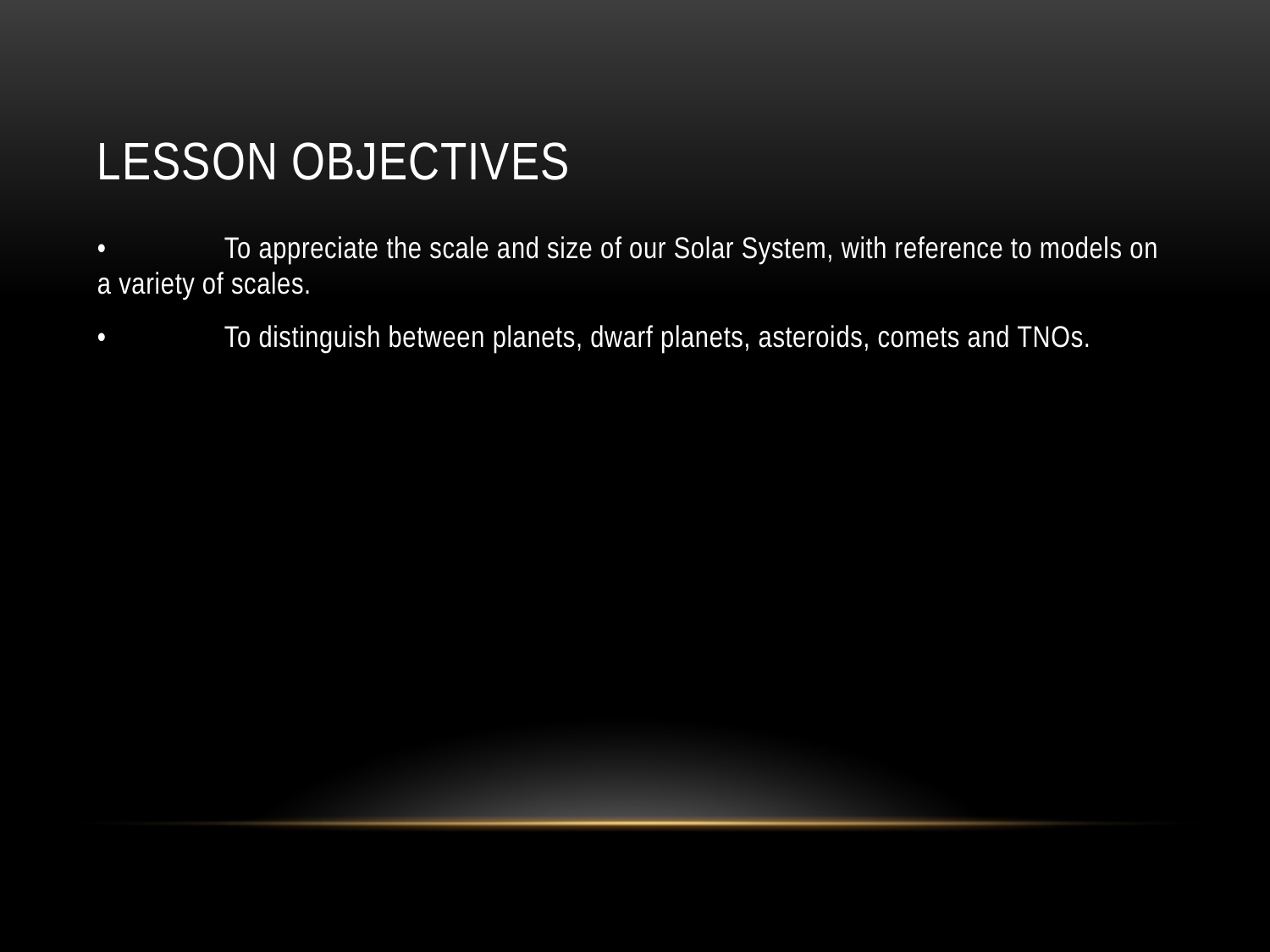

# Lesson Objectives
•	To appreciate the scale and size of our Solar System, with reference to models on a variety of scales.
•	To distinguish between planets, dwarf planets, asteroids, comets and TNOs.